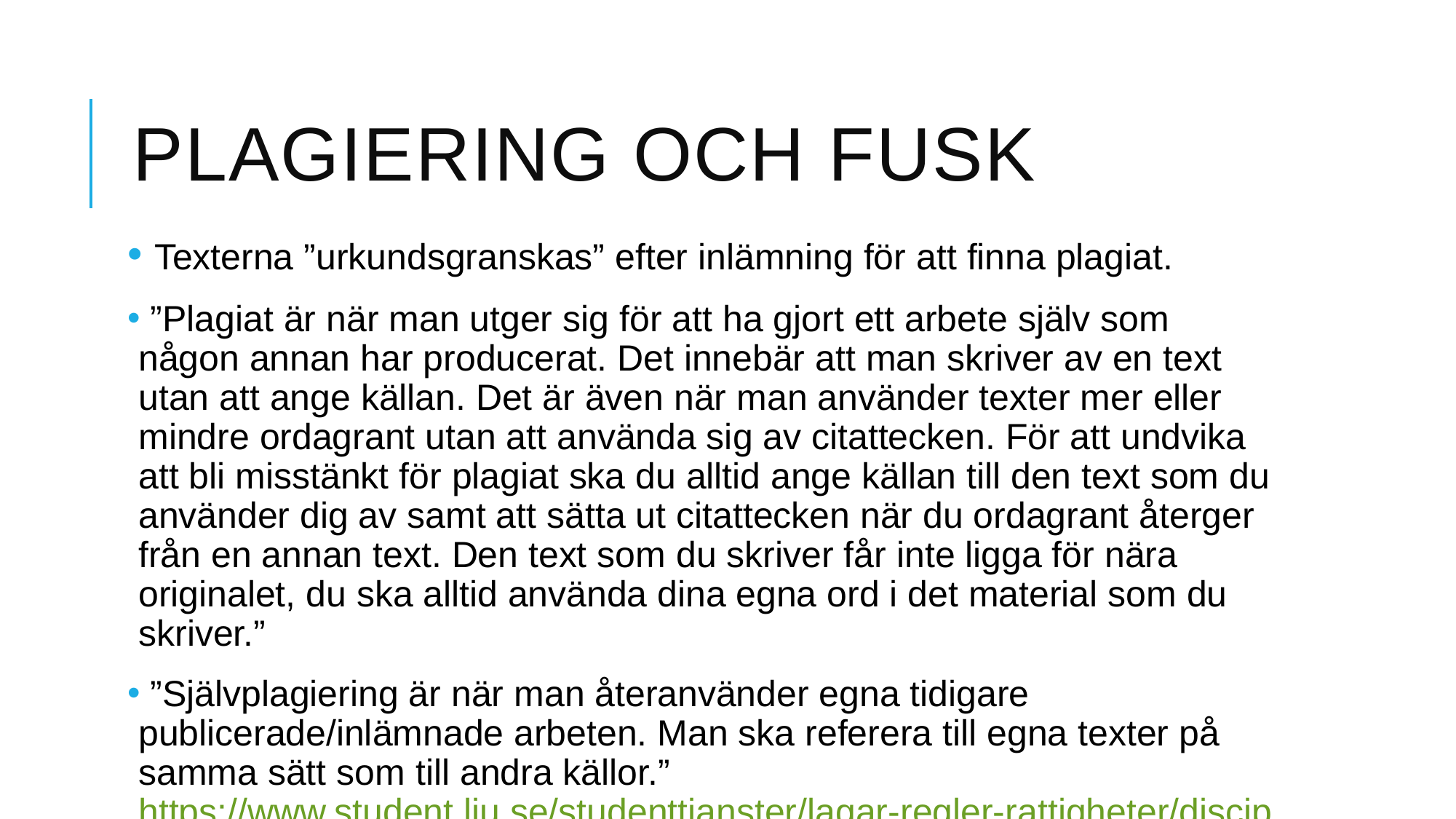

# Plagiering och fusk
 Texterna ”urkundsgranskas” efter inlämning för att finna plagiat.
 ”Plagiat är när man utger sig för att ha gjort ett arbete själv som någon annan har producerat. Det innebär att man skriver av en text utan att ange källan. Det är även när man använder texter mer eller mindre ordagrant utan att använda sig av citattecken. För att undvika att bli misstänkt för plagiat ska du alltid ange källan till den text som du använder dig av samt att sätta ut citattecken när du ordagrant återger från en annan text. Den text som du skriver får inte ligga för nära originalet, du ska alltid använda dina egna ord i det material som du skriver.”
 ”Självplagiering är när man återanvänder egna tidigare publicerade/inlämnade arbeten. Man ska referera till egna texter på samma sätt som till andra källor.” https://www.student.liu.se/studenttjanster/lagar-regler-rattigheter/disciplinarenden/fusk?l=sv